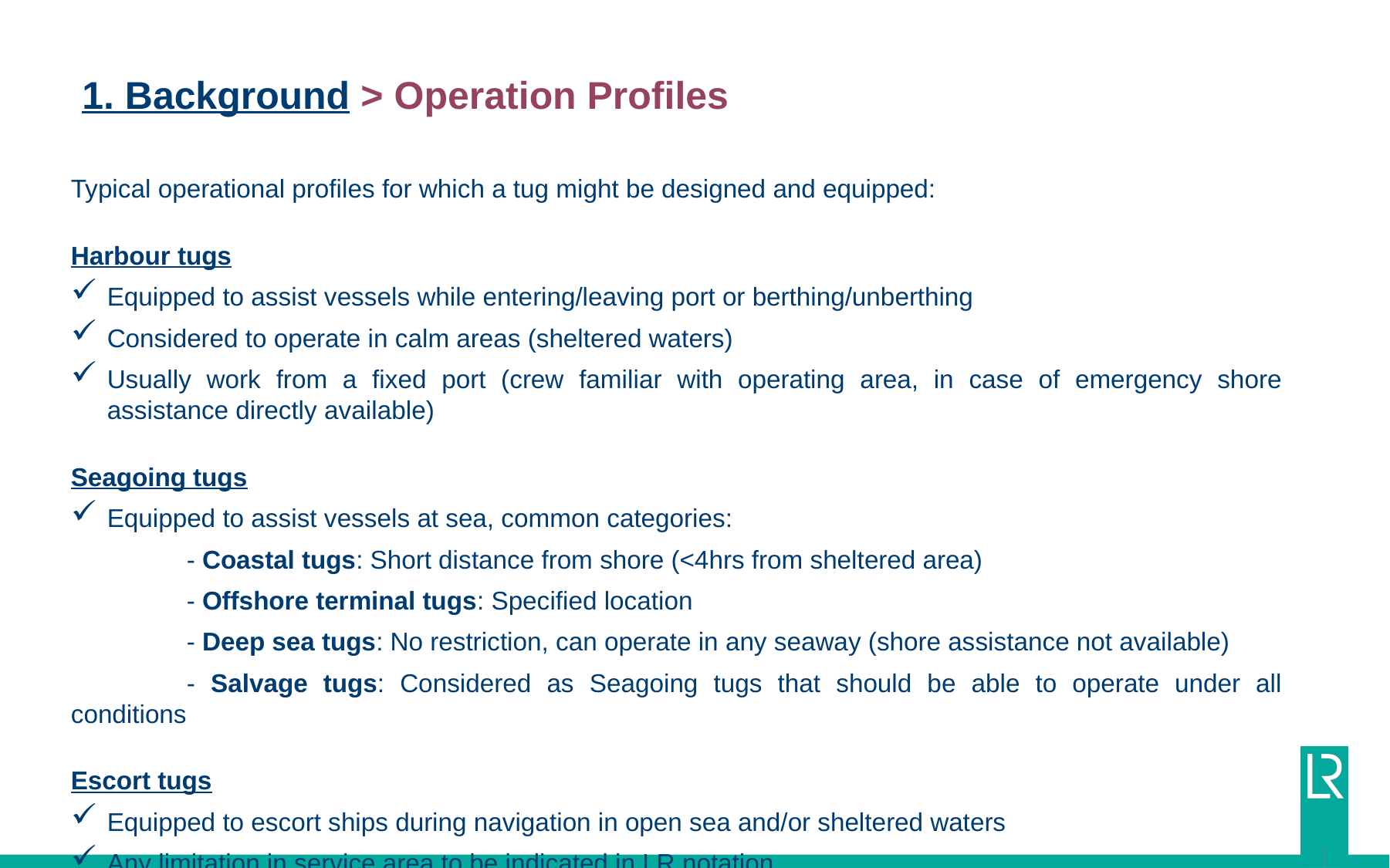

# 1. Background > Operation Profiles
Typical operational profiles for which a tug might be designed and equipped:

Harbour tugs
Equipped to assist vessels while entering/leaving port or berthing/unberthing
Considered to operate in calm areas (sheltered waters)
Usually work from a fixed port (crew familiar with operating area, in case of emergency shore assistance directly available)

Seagoing tugs
Equipped to assist vessels at sea, common categories:
	- Coastal tugs: Short distance from shore (<4hrs from sheltered area)
	- Offshore terminal tugs: Specified location
	- Deep sea tugs: No restriction, can operate in any seaway (shore assistance not available)
	- Salvage tugs: Considered as Seagoing tugs that should be able to operate under all conditions

Escort tugs
Equipped to escort ships during navigation in open sea and/or sheltered waters
Any limitation in service area to be indicated in LR notation